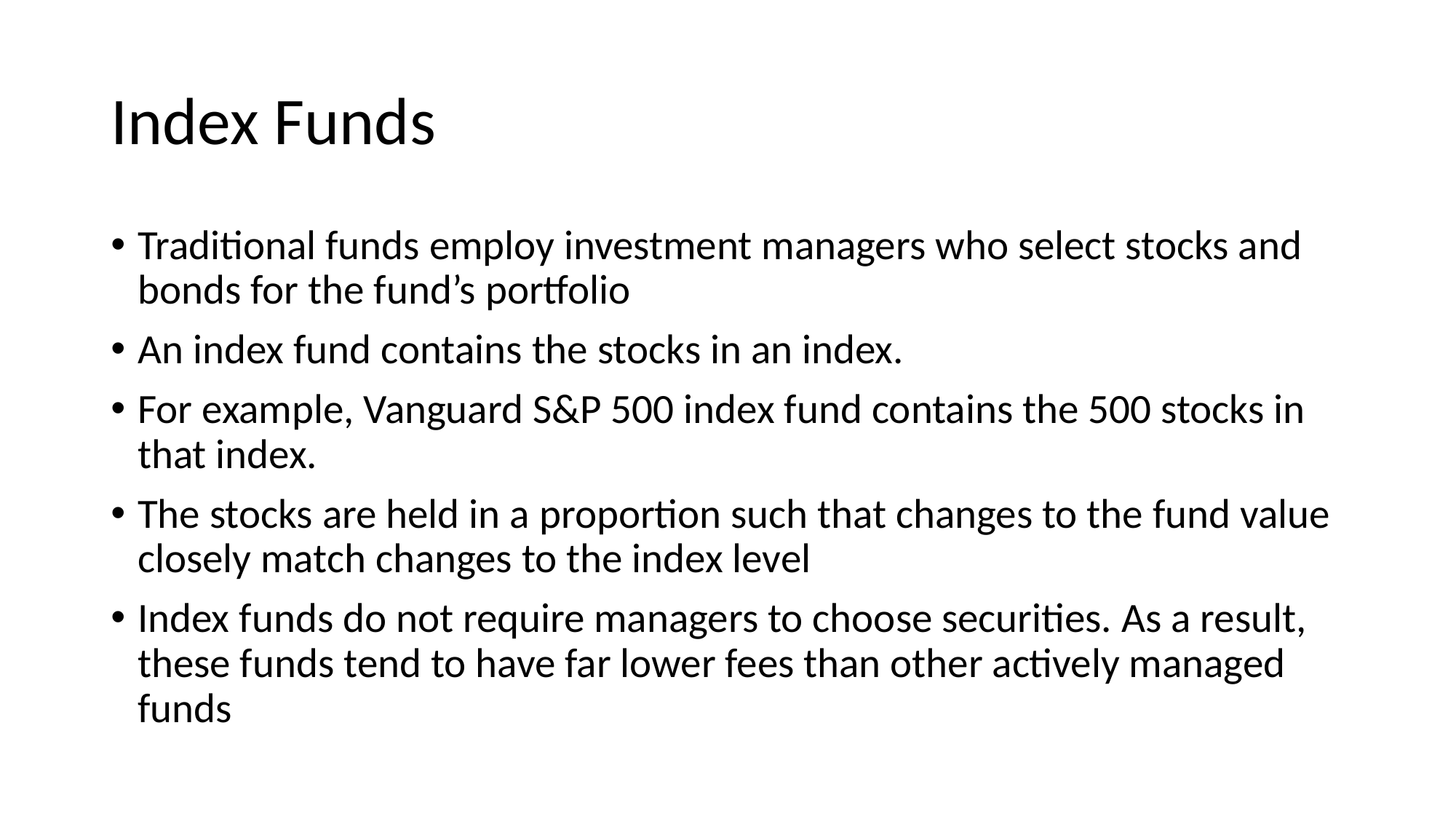

# Index Funds
Traditional funds employ investment managers who select stocks and bonds for the fund’s portfolio
An index fund contains the stocks in an index.
For example, Vanguard S&P 500 index fund contains the 500 stocks in that index.
The stocks are held in a proportion such that changes to the fund value closely match changes to the index level
Index funds do not require managers to choose securities. As a result, these funds tend to have far lower fees than other actively managed funds